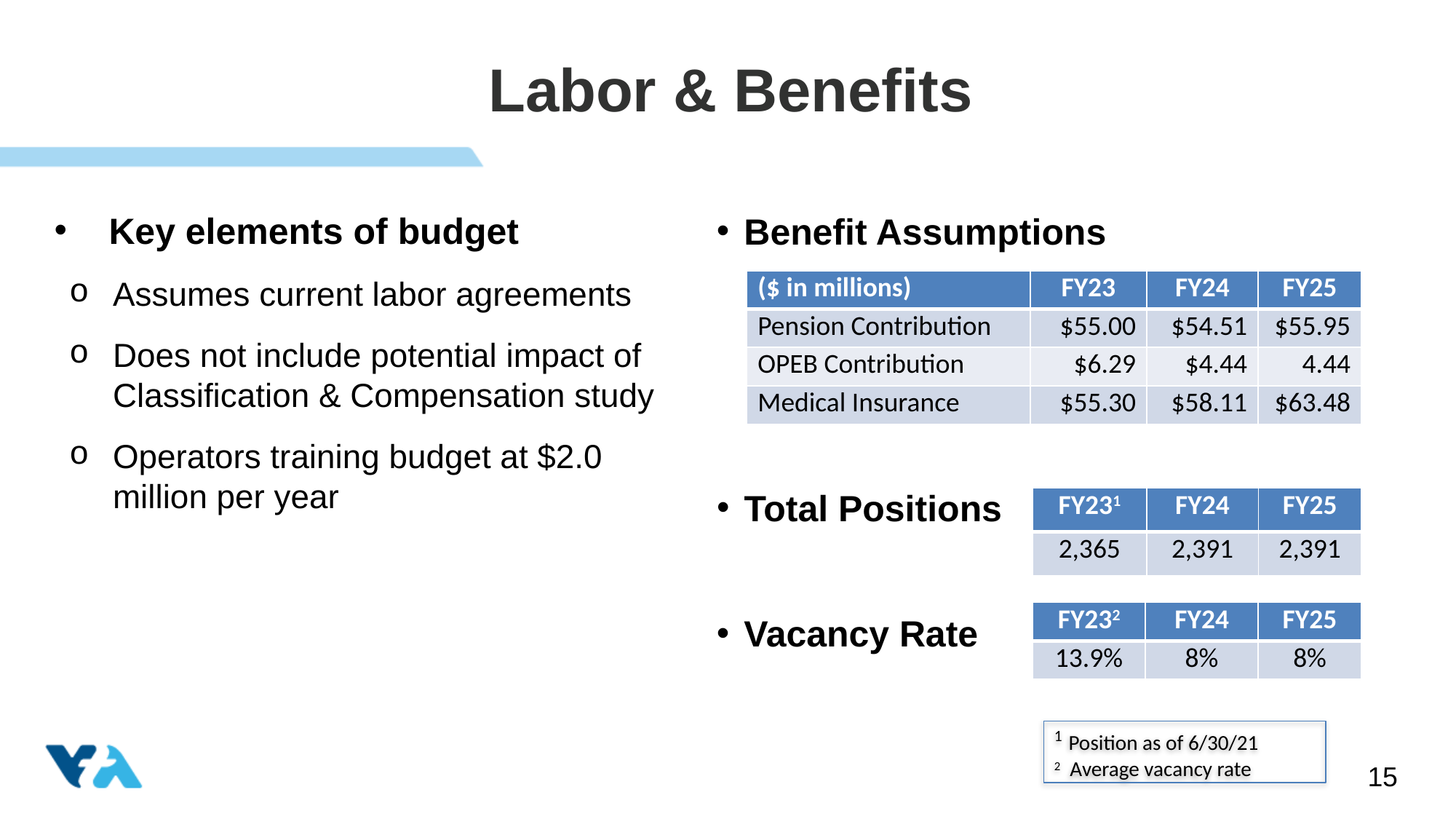

# Labor & Benefits
Key elements of budget
Assumes current labor agreements
Does not include potential impact of Classification & Compensation study
Operators training budget at $2.0 million per year

Benefit Assumptions
| ($ in millions) | FY23 | FY24 | FY25 |
| --- | --- | --- | --- |
| Pension Contribution | $55.00 | $54.51 | $55.95 |
| OPEB Contribution | $6.29 | $4.44 | 4.44 |
| Medical Insurance | $55.30 | $58.11 | $63.48 |

Total Positions

| FY231 | FY24 | FY25 |
| --- | --- | --- |
| 2,365 | 2,391 | 2,391 |
| FY232 | FY24 | FY25 |
| --- | --- | --- |
| 13.9% | 8% | 8% |
Vacancy Rate

1 Position as of 6/30/21
2  Average vacancy rate
15